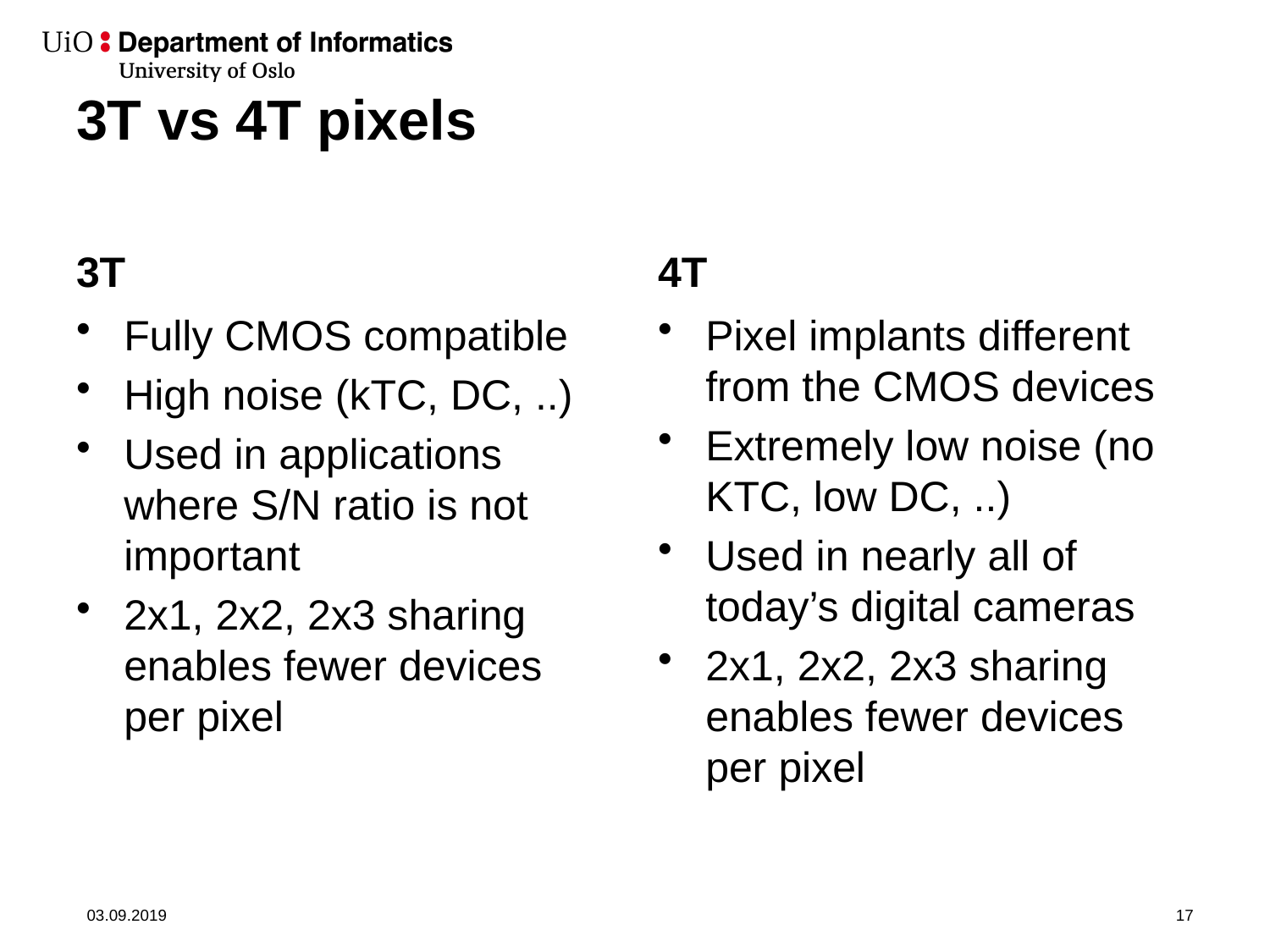

# 3T vs 4T pixels
3T
4T
Fully CMOS compatible
High noise (kTC, DC, ..)
Used in applications where S/N ratio is not important
2x1, 2x2, 2x3 sharing enables fewer devices per pixel

Pixel implants different from the CMOS devices
Extremely low noise (no KTC, low DC, ..)
Used in nearly all of today’s digital cameras
2x1, 2x2, 2x3 sharing enables fewer devices per pixel
03.09.2019
17